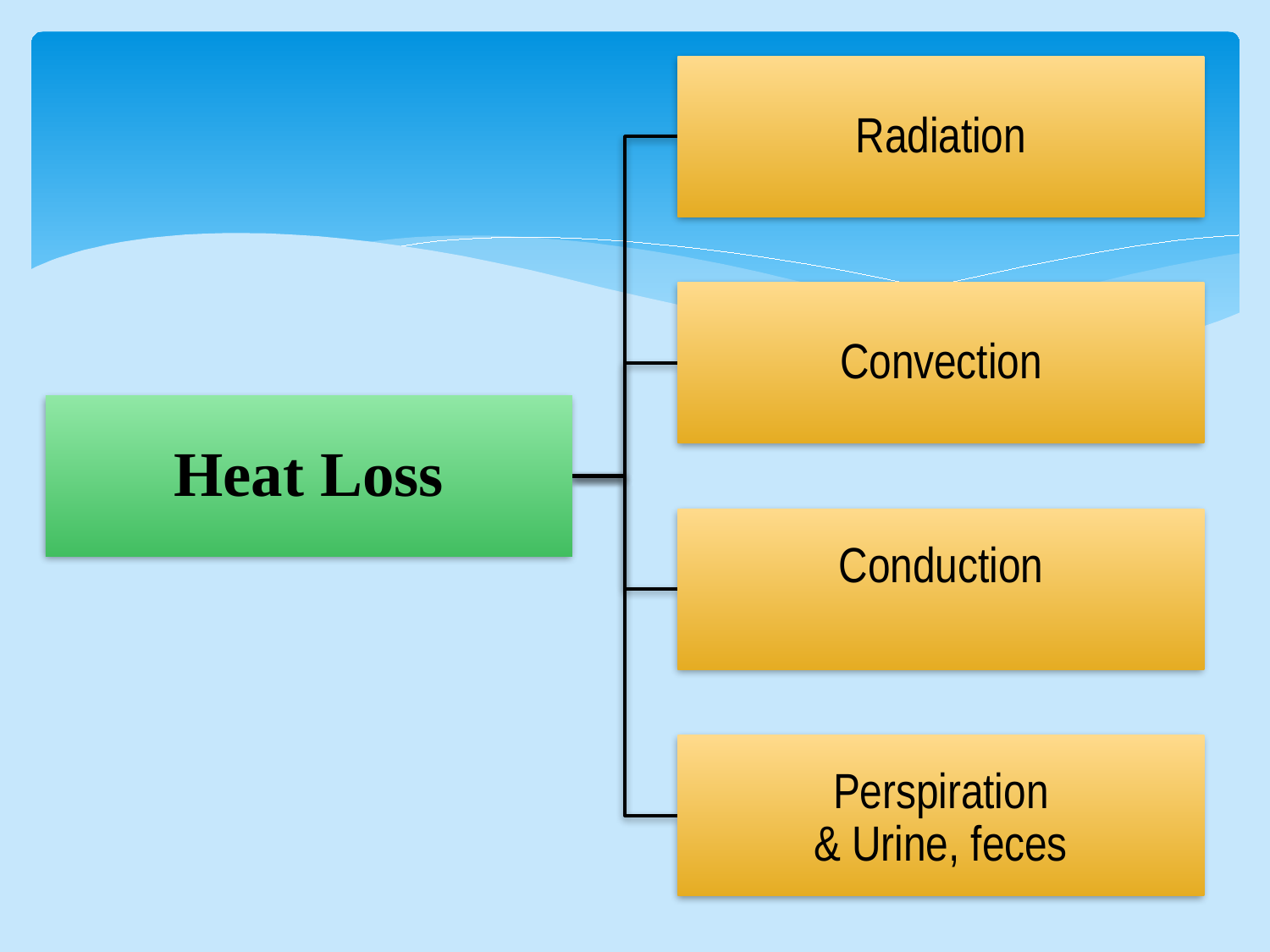

Heat Loss
Radiation
Convection
Conduction

Perspiration
& Urine, feces